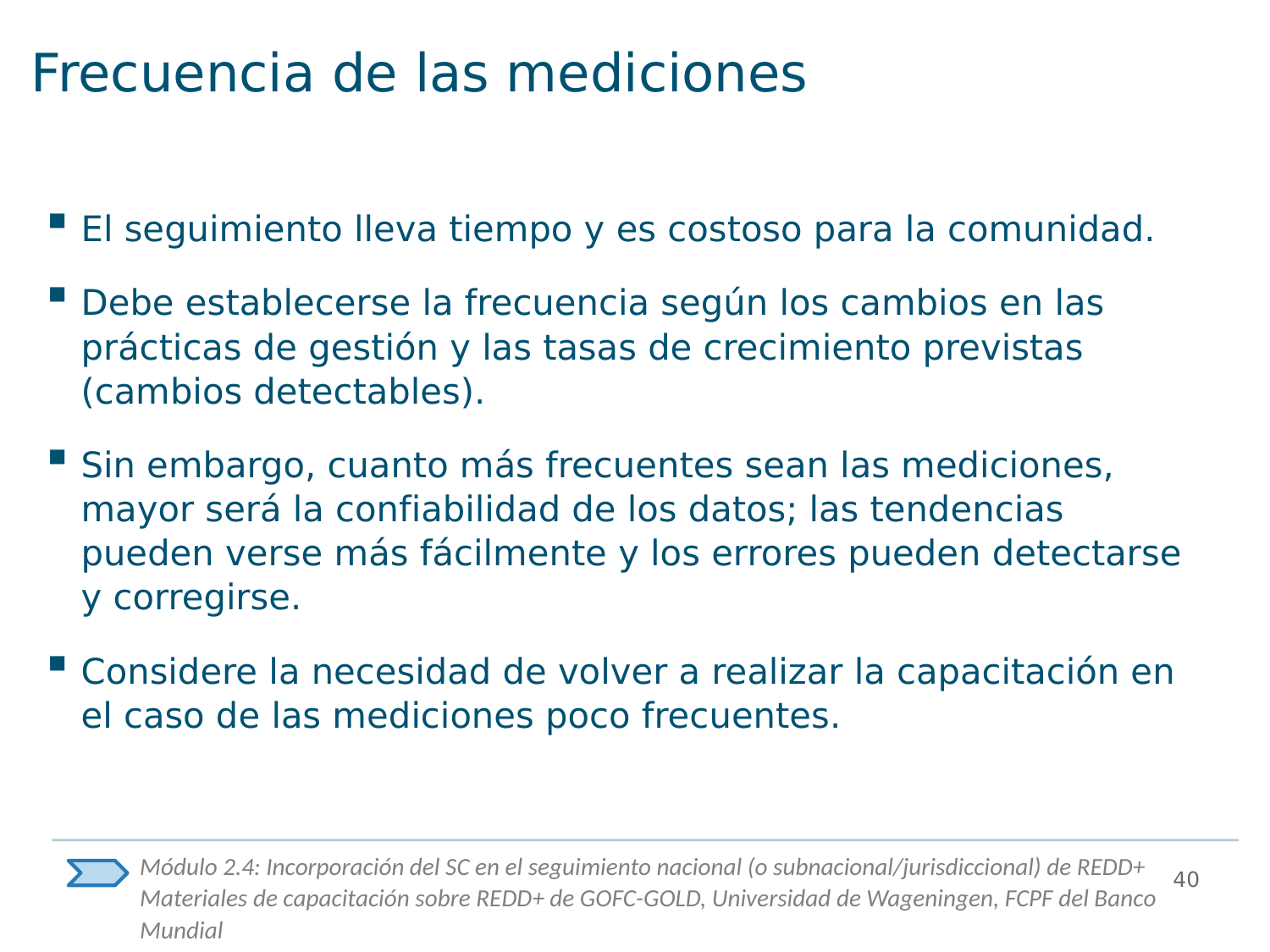

# Frecuencia de las mediciones
El seguimiento lleva tiempo y es costoso para la comunidad.
Debe establecerse la frecuencia según los cambios en las prácticas de gestión y las tasas de crecimiento previstas (cambios detectables).
Sin embargo, cuanto más frecuentes sean las mediciones, mayor será la confiabilidad de los datos; las tendencias pueden verse más fácilmente y los errores pueden detectarse y corregirse.
Considere la necesidad de volver a realizar la capacitación en el caso de las mediciones poco frecuentes.